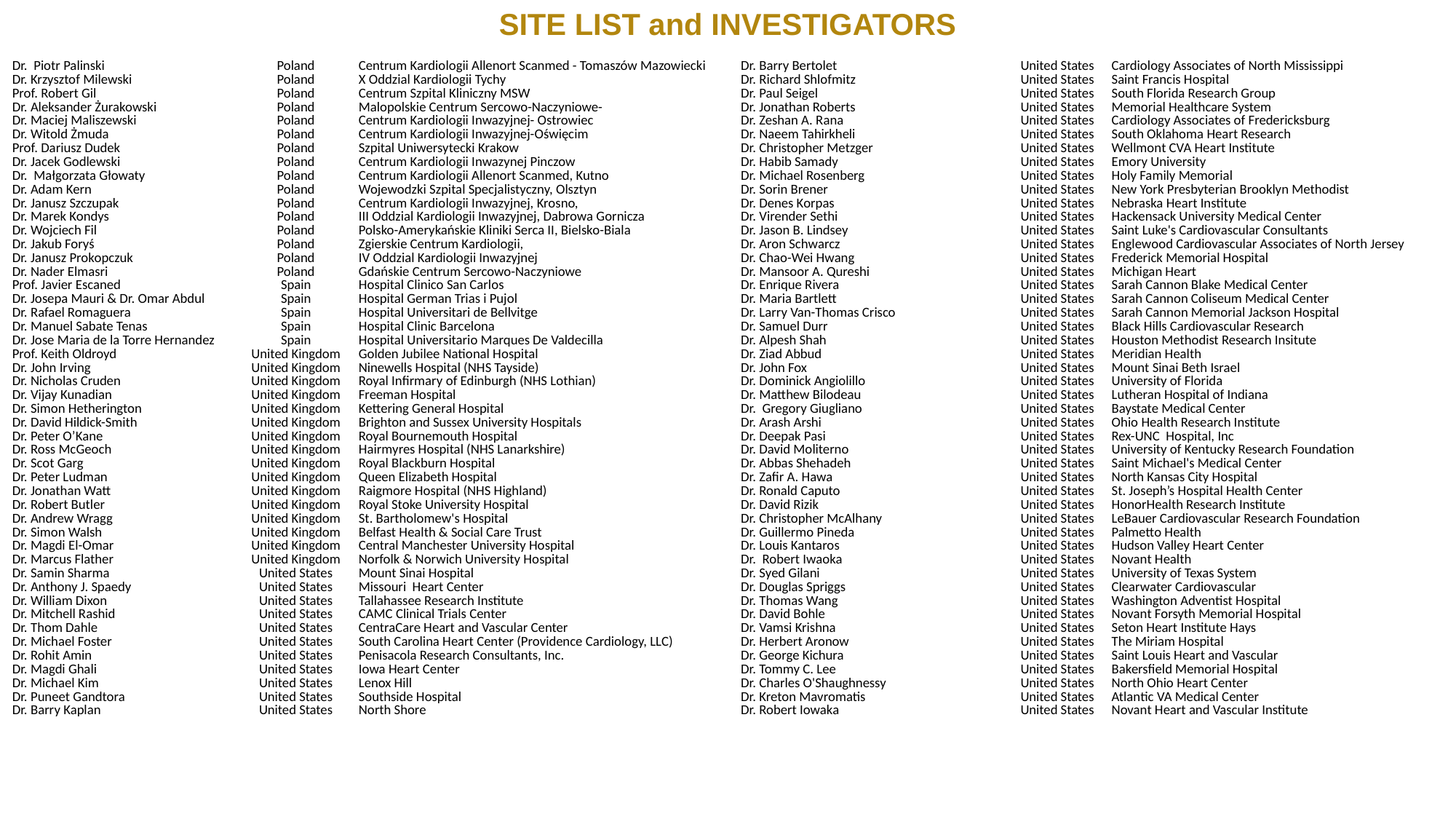

SITE LIST and INVESTIGATORS
| Dr. Piotr Palinski | Poland | Centrum Kardiologii Allenort Scanmed - Tomaszów Mazowiecki |
| --- | --- | --- |
| Dr. Krzysztof Milewski | Poland | X Oddzial Kardiologii Tychy |
| Prof. Robert Gil | Poland | Centrum Szpital Kliniczny MSW |
| Dr. Aleksander Żurakowski | Poland | Malopolskie Centrum Sercowo-Naczyniowe- |
| Dr. Maciej Maliszewski | Poland | Centrum Kardiologii Inwazyjnej- Ostrowiec |
| Dr. Witold Żmuda | Poland | Centrum Kardiologii Inwazyjnej-Oświęcim |
| Prof. Dariusz Dudek | Poland | Szpital Uniwersytecki Krakow |
| Dr. Jacek Godlewski | Poland | Centrum Kardiologii Inwazynej Pinczow |
| Dr. Małgorzata Głowaty | Poland | Centrum Kardiologii Allenort Scanmed, Kutno |
| Dr. Adam Kern | Poland | Wojewodzki Szpital Specjalistyczny, Olsztyn |
| Dr. Janusz Szczupak | Poland | Centrum Kardiologii Inwazyjnej, Krosno, |
| Dr. Marek Kondys | Poland | III Oddzial Kardiologii Inwazyjnej, Dabrowa Gornicza |
| Dr. Wojciech Fil | Poland | Polsko-Amerykańskie Kliniki Serca II, Bielsko-Biala |
| Dr. Jakub Foryś | Poland | Zgierskie Centrum Kardiologii, |
| Dr. Janusz Prokopczuk | Poland | IV Oddzial Kardiologii Inwazyjnej |
| Dr. Nader Elmasri | Poland | Gdańskie Centrum Sercowo-Naczyniowe |
| Prof. Javier Escaned | Spain | Hospital Clinico San Carlos |
| Dr. Josepa Mauri & Dr. Omar Abdul | Spain | Hospital German Trias i Pujol |
| Dr. Rafael Romaguera | Spain | Hospital Universitari de Bellvitge |
| Dr. Manuel Sabate Tenas | Spain | Hospital Clinic Barcelona |
| Dr. Jose Maria de la Torre Hernandez | Spain | Hospital Universitario Marques De Valdecilla |
| Prof. Keith Oldroyd | United Kingdom | Golden Jubilee National Hospital |
| Dr. John Irving | United Kingdom | Ninewells Hospital (NHS Tayside) |
| Dr. Nicholas Cruden | United Kingdom | Royal Infirmary of Edinburgh (NHS Lothian) |
| Dr. Vijay Kunadian | United Kingdom | Freeman Hospital |
| Dr. Simon Hetherington | United Kingdom | Kettering General Hospital |
| Dr. David Hildick-Smith | United Kingdom | Brighton and Sussex University Hospitals |
| Dr. Peter O’Kane | United Kingdom | Royal Bournemouth Hospital |
| Dr. Ross McGeoch | United Kingdom | Hairmyres Hospital (NHS Lanarkshire) |
| Dr. Scot Garg | United Kingdom | Royal Blackburn Hospital |
| Dr. Peter Ludman | United Kingdom | Queen Elizabeth Hospital |
| Dr. Jonathan Watt | United Kingdom | Raigmore Hospital (NHS Highland) |
| Dr. Robert Butler | United Kingdom | Royal Stoke University Hospital |
| Dr. Andrew Wragg | United Kingdom | St. Bartholomew's Hospital |
| Dr. Simon Walsh | United Kingdom | Belfast Health & Social Care Trust |
| Dr. Magdi El-Omar | United Kingdom | Central Manchester University Hospital |
| Dr. Marcus Flather | United Kingdom | Norfolk & Norwich University Hospital |
| Dr. Samin Sharma | United States | Mount Sinai Hospital |
| Dr. Anthony J. Spaedy | United States | Missouri Heart Center |
| Dr. William Dixon | United States | Tallahassee Research Institute |
| Dr. Mitchell Rashid | United States | CAMC Clinical Trials Center |
| Dr. Thom Dahle | United States | CentraCare Heart and Vascular Center |
| Dr. Michael Foster | United States | South Carolina Heart Center (Providence Cardiology, LLC) |
| Dr. Rohit Amin | United States | Penisacola Research Consultants, Inc. |
| Dr. Magdi Ghali | United States | Iowa Heart Center |
| Dr. Michael Kim | United States | Lenox Hill |
| Dr. Puneet Gandtora | United States | Southside Hospital |
| Dr. Barry Kaplan | United States | North Shore |
| Principal Investigator | Country | Hospital |
| --- | --- | --- |
| Prof. Kurt Huber | Austria | Wilhelminen Hospital |
| Dr. Clemens Steinwender | Austria | Kepler University Hospital Linz |
| Dr. Christian Ebner | Austria | Krankenhaus der Elisabethinen Linz GmbH |
| Dr. Hubert Wallner | Austria | KH Schwarzach |
| Dr. Anna Rab | Austria | Landeskrankenhaus Villach |
| Prof. Stefan Harb | Austria | LKH Graz Sud-West |
| Dr. David Zweiker | Austria | LKH-Univ. Klinikum Graz |
| Dr. Matthias Frick | Austria | Landeskrankenhaus Feldkirch |
| Dr. Franz Weidinger | Austria | Krankenanstalt Rudolfstiftung |
| Dr. Payam Dehghani | Canada | Prairie Vascular Research Inc. |
| Dr. Shamir Mehta | Canada | Hamilton Health Sciences McMaster |
| Dr. Warren Cantor | Canada | Southlake Regional Health Centre |
| Dr. Mina Madan | Canada | Sunnybrook Research Institute |
| Dr. Anthony Della Siega | Canada | Victoria Heart Institute Foundation |
| Dr. Shahar Lavi | Canada | Lawson Health Research Institute |
| Dr. Asim Cheema | Canada | Dixie Medical Group |
| Dr. Vladimir Dzavik | Canada | University of Toronto |
| Dr. Albert Chan | Canada | Royal Columbian Hospital, Fraser Clinical Trials |
| Dr. Han Ya-Ling | China | The General Hospital of Shenyang Military |
| Dr. Lin Hailong | China | Dalian Municipal Center Hospital |
| Dr. Ruiyan Zhang | China | Rui Jin Hospital Shanghai Jiaotong University School of Medicine |
| Dr. Qiu Chunguang | China | The First Affiliated Hospital of Zhengzhou University |
| Dr. Jianan Wang | China | The Second Affiliated Hospital Zhejiang University |
| Dr. Xianghua Fu | China | The Second Hospital of Hebei University (5th Ward) |
| Dr. Yongjun Li | China | The 2nd Hospital of Hebei Medical University (4th Ward) |
| Dr. Jiyan Chen | China | Guangdong General Hospital |
| Dr. Cuilian Dai | China | Xiamen Cardiovascular Hospital Xiamen University |
| Dr. Shaoliang Chen | China | Nanjing First Hospital Jiangsu |
| Dr. Xi Su | China | WuHan Asia Heart Hospital |
| Dr. Qiang Wu | China | Guizhou Province People’s Hospital |
| Dr. Ying Huang & Dr. Yitong Ma | China | The 1st Affiliated Hospital of Xinjiang Medical University |
| Dr. Shuyang Zhang | China | Peking Union Medical College Hospital |
| Dr. Jianhong Tao | China | People’s Hospital of Sichuan Province |
| Dr. Suxin Luo | China | The 1st Affiliated Hospital of Chongqing Medical University |
| Dr. Yujie Zhou | China | Beijing Anzhen Hospital |
| Dr. Xianxian Zhao | China | Shanghai Changhai Hospital |
| Dr. Yawei Xu | China | Shanghai Tenth Peoples Hospital |
| Dr. Xiang Cheng | China | Wuhan Union Hospital |
| Dr. Yingxian Sun | China | The First Hospital of China Medical University |
| Dr. Ming Cui | China | Peking University Third Hospital |
| Dr. Jianhua Zhu | China | The First Affiliated Hospital Zhejiang University |
| Dr. Zaixin Yu | China | Xiangya Hospital Central South University |
| Dr. Xiaoyong Qi | China | Hebei General Hospital |
| Dr. Shouli Wang | China | The 306th Hospital of PLA |
| Dr. Lianqun Cui | China | Shandong Provincial Hospital |
| Principal Investigator | Country | Hospital |
| --- | --- | --- |
| Prof. Bernhard Witzenbichler | Germany | Helios Amper-Klinikum Dachau |
| Dr. Carsten Schwencke | Germany | MVZ Hamburg |
| Dr. Alexander Bufe | Germany | Helios Klinikum Krefeld |
| Dr. Tobias Geisler | Germany | Universitaetsklinikum Tubingen |
| Dr. Stephan Achenbach | Germany | Universitaetsklinikum Erlangen |
| Dr. Carsten Skurk | Germany | Charite Berlin |
| Dr. Volker Schaechinger | Germany | Klinikum Fulda |
| Dr. Christoph Liebetrau | Germany | Kerckhoff-Klinik Forschungsgesellschaft mbH |
| Dr. Ingo Voigt & Dr. Christoph Jensen | Germany | Elisabeth Krankenhaus |
| Dr. Daniel Duerschmied & Dr. Ingo Ahrens | Germany | Universitäts-Herzzentrum Freiburg |
| Dr. Adnan Kastrati | Germany | Deutsches Herzzentrum Muenchen |
| Dr. Johannes Brachmann | Germany | Klinikum Coburg |
| Dr. Milind Gadkari | India | KEM Hospital Research Center |
| Dr. Patel Tejas Madhusudan | India | Apex Heart Institute |
| Dr. Sanjeev K Sharma | India | Eternal Heart Care & Research Institute |
| Dr. Tapan Ghose & Dr. Ripen Gupta | India | Fortis Flt Lt Rajan Dhall Hospital |
| Dr. Atul Mathur & Prof. Upendra Kaul | India | Fortis Escort Heart Institute |
| Dr. Satya Gupta | India | Care Institute of Medical Sciences |
| Dr. Prabhavathi | India | Sri Jayadeva Institute of Cardiovascular Sciences and Research |
| Dr. Keshava R | India | Fortis Bangalore |
| Dr. Neeraj Pandit | India | Ram Manohar Lohia Hospital |
| Dr. Dmitry Dratva & Dr. Giora Weisz | Israel | Shaare Zedek Medical Center |
| Prof. Abid Assali & Prof. Morris Mosseri | Israel | Meir Medical Center |
| Dr. Shaul Atar | Israel | Galilee Medical Center |
| Dr. Majdi Halabi | Israel | Ziv Medical Center |
| Dr. Carlos Cafri | Israel | Soroka Medical Center |
| Dr. Gabriel Greenberg & Dr. Eli Lev | Israel | Hasharon Medical Center |
| Prof. Ran Kornowski & Prof. Abid Assali | Israel | Belinson Medical Center |
| Dr. Sa’ar Minha | Israel | Assaf Harofeh Medical Center |
| Dr. Robert Zukerman & Prof. Eugenia Nikolsky | Israel | Rambam Health Corporation |
| Prof. Yosef Rozenman | Israel | Edith Wolfson Medical Center |
| Prof. Yaron Arbel | Israel | Tel Aviv Medical Center |
| Dr. Giulio Stefanini | Italy | Humanitas Mirasole |
| Dr. Alaide Chieffo | Italy | San Raffaele |
| Dr. Ciro Indolfi | Italy | Magna Graecia University |
| Dr. Gennaro Sardella | Italy | Policlinico Umberto I |
| Dr. Paolo Canova & Dr. Giuseppe Musumeci | Italy | ASST-Papa Giovanni XXIII |
| Dr. Roberto Adriano Latini & Dr. Bernardo Cortese | Italy | Ospedale Fatebenefratelli |
| Dr. Alfonso Ielasi | Italy | Ospedale Bolognini |
| Dr. Carlo Briguori | Italy | Clinica Mediterranea |
| Dr. Ferdinando Varbella | Italy | Infermi Rivoli Hospital |
| Dr. Enrico Cerrato | Italy | San Luigi Gonzaga |
| Dr. Marco Ferlini | Italy | Policlinico San Matteo |
| Dr. Sergio Berti | Italy | Gabriele Monasterio |
| Dr. Lara Frediani | Italy | Azienda Usl Toscana Nord Ovest |
| Dr. Paolo Calabria & Dr. Giuseppe Guerrieri | Italy | Ospedale della Misericordia |
| Dr. Barry Bertolet | United States | Cardiology Associates of North Mississippi |
| --- | --- | --- |
| Dr. Richard Shlofmitz | United States | Saint Francis Hospital |
| Dr. Paul Seigel | United States | South Florida Research Group |
| Dr. Jonathan Roberts | United States | Memorial Healthcare System |
| Dr. Zeshan A. Rana | United States | Cardiology Associates of Fredericksburg |
| Dr. Naeem Tahirkheli | United States | South Oklahoma Heart Research |
| Dr. Christopher Metzger | United States | Wellmont CVA Heart Institute |
| Dr. Habib Samady | United States | Emory University |
| Dr. Michael Rosenberg | United States | Holy Family Memorial |
| Dr. Sorin Brener | United States | New York Presbyterian Brooklyn Methodist |
| Dr. Denes Korpas | United States | Nebraska Heart Institute |
| Dr. Virender Sethi | United States | Hackensack University Medical Center |
| Dr. Jason B. Lindsey | United States | Saint Luke's Cardiovascular Consultants |
| Dr. Aron Schwarcz | United States | Englewood Cardiovascular Associates of North Jersey |
| Dr. Chao-Wei Hwang | United States | Frederick Memorial Hospital |
| Dr. Mansoor A. Qureshi | United States | Michigan Heart |
| Dr. Enrique Rivera | United States | Sarah Cannon Blake Medical Center |
| Dr. Maria Bartlett | United States | Sarah Cannon Coliseum Medical Center |
| Dr. Larry Van-Thomas Crisco | United States | Sarah Cannon Memorial Jackson Hospital |
| Dr. Samuel Durr | United States | Black Hills Cardiovascular Research |
| Dr. Alpesh Shah | United States | Houston Methodist Research Insitute |
| Dr. Ziad Abbud | United States | Meridian Health |
| Dr. John Fox | United States | Mount Sinai Beth Israel |
| Dr. Dominick Angiolillo | United States | University of Florida |
| Dr. Matthew Bilodeau | United States | Lutheran Hospital of Indiana |
| Dr. Gregory Giugliano | United States | Baystate Medical Center |
| Dr. Arash Arshi | United States | Ohio Health Research Institute |
| Dr. Deepak Pasi | United States | Rex-UNC Hospital, Inc |
| Dr. David Moliterno | United States | University of Kentucky Research Foundation |
| Dr. Abbas Shehadeh | United States | Saint Michael's Medical Center |
| Dr. Zafir A. Hawa | United States | North Kansas City Hospital |
| Dr. Ronald Caputo | United States | St. Joseph’s Hospital Health Center |
| Dr. David Rizik | United States | HonorHealth Research Institute |
| Dr. Christopher McAlhany | United States | LeBauer Cardiovascular Research Foundation |
| Dr. Guillermo Pineda | United States | Palmetto Health |
| Dr. Louis Kantaros | United States | Hudson Valley Heart Center |
| Dr. Robert Iwaoka | United States | Novant Health |
| Dr. Syed Gilani | United States | University of Texas System |
| Dr. Douglas Spriggs | United States | Clearwater Cardiovascular |
| Dr. Thomas Wang | United States | Washington Adventist Hospital |
| Dr. David Bohle | United States | Novant Forsyth Memorial Hospital |
| Dr. Vamsi Krishna | United States | Seton Heart Institute Hays |
| Dr. Herbert Aronow | United States | The Miriam Hospital |
| Dr. George Kichura | United States | Saint Louis Heart and Vascular |
| Dr. Tommy C. Lee | United States | Bakersfield Memorial Hospital |
| Dr. Charles O'Shaughnessy | United States | North Ohio Heart Center |
| Dr. Kreton Mavromatis | United States | Atlantic VA Medical Center |
| Dr. Robert Iowaka | United States | Novant Heart and Vascular Institute |